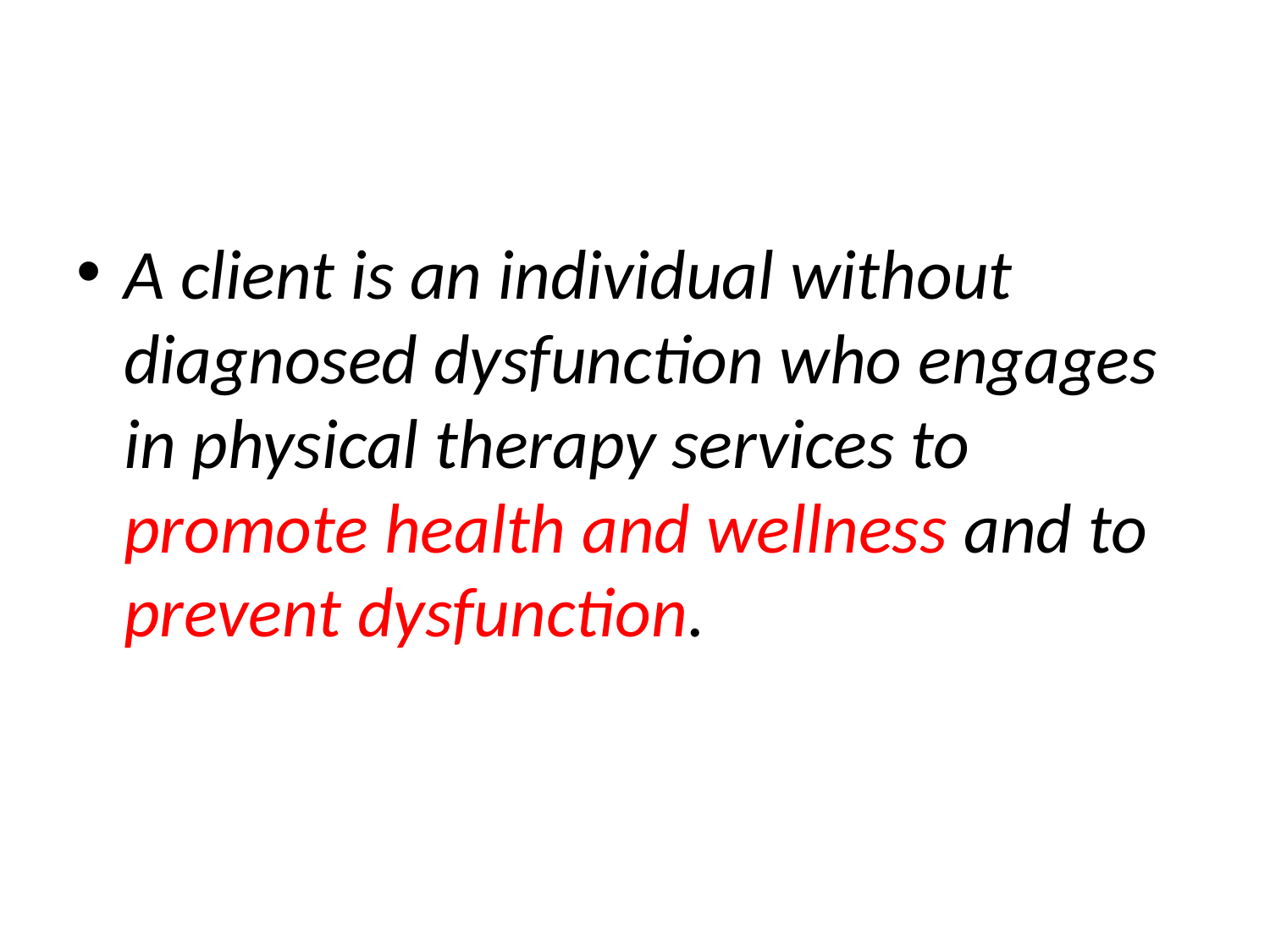

#
A client is an individual without diagnosed dysfunction who engages in physical therapy services to promote health and wellness and to prevent dysfunction.